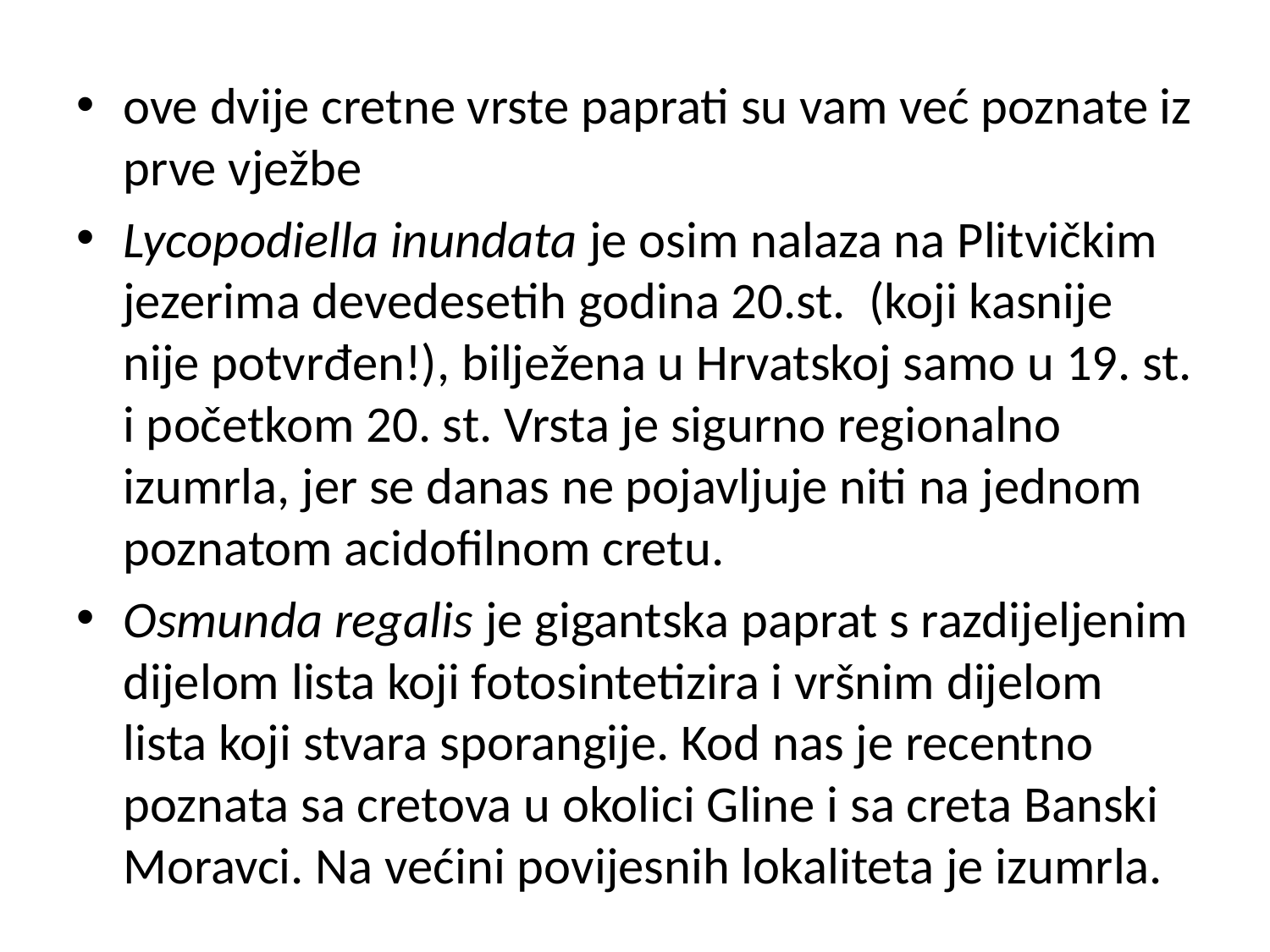

ove dvije cretne vrste paprati su vam već poznate iz prve vježbe
Lycopodiella inundata je osim nalaza na Plitvičkim jezerima devedesetih godina 20.st.  (koji kasnije nije potvrđen!), bilježena u Hrvatskoj samo u 19. st. i početkom 20. st. Vrsta je sigurno regionalno izumrla, jer se danas ne pojavljuje niti na jednom poznatom acidofilnom cretu.
Osmunda regalis je gigantska paprat s razdijeljenim dijelom lista koji fotosintetizira i vršnim dijelom lista koji stvara sporangije. Kod nas je recentno poznata sa cretova u okolici Gline i sa creta Banski Moravci. Na većini povijesnih lokaliteta je izumrla.